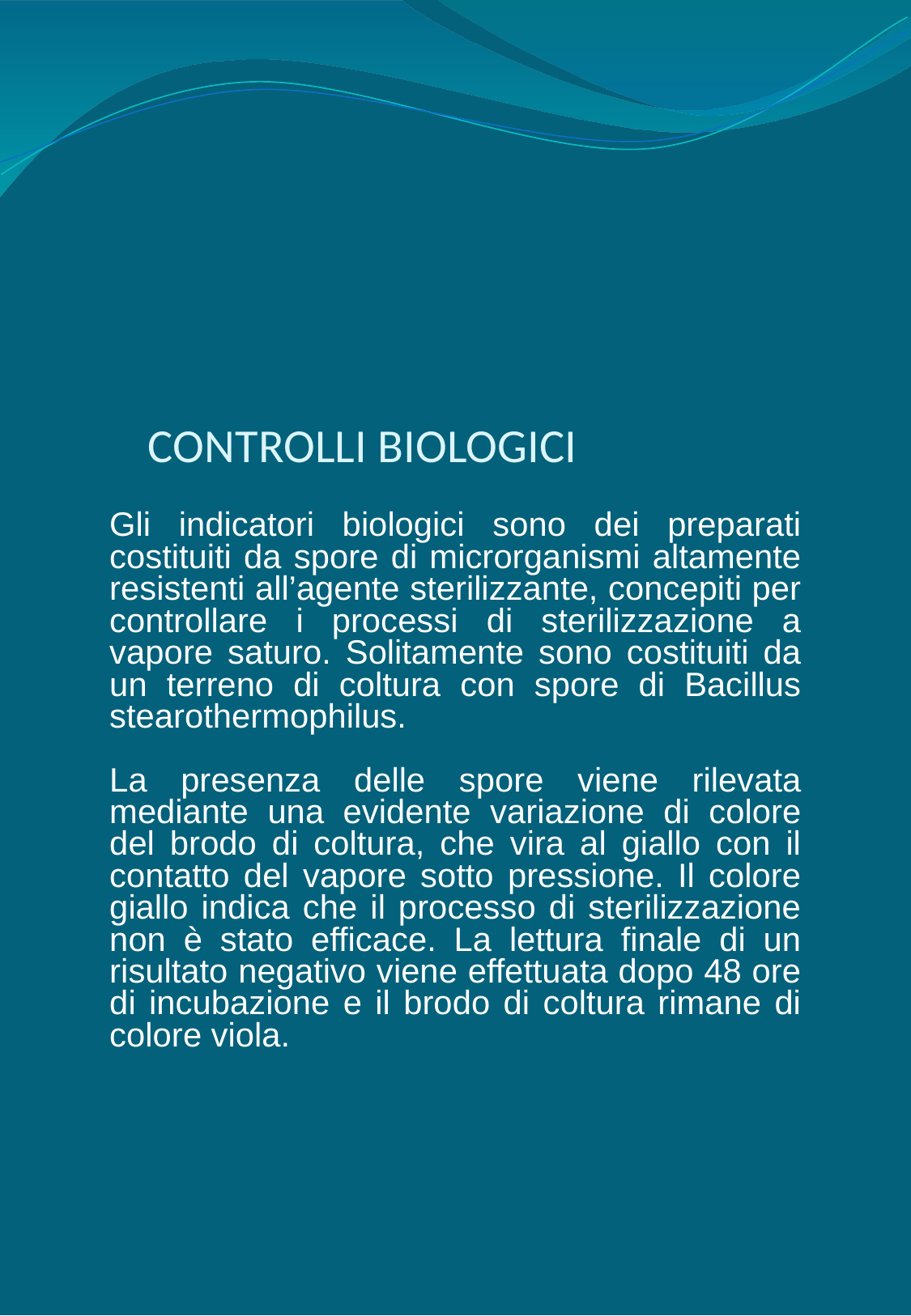

# CONTROLLI BIOLOGICI
Gli indicatori biologici sono dei preparati costituiti da spore di microrganismi altamente resistenti all’agente sterilizzante, concepiti per controllare i processi di sterilizzazione a vapore saturo. Solitamente sono costituiti da un terreno di coltura con spore di Bacillus stearothermophilus.
La presenza delle spore viene rilevata mediante una evidente variazione di colore del brodo di coltura, che vira al giallo con il contatto del vapore sotto pressione. Il colore giallo indica che il processo di sterilizzazione non è stato efficace. La lettura finale di un risultato negativo viene effettuata dopo 48 ore di incubazione e il brodo di coltura rimane di colore viola.